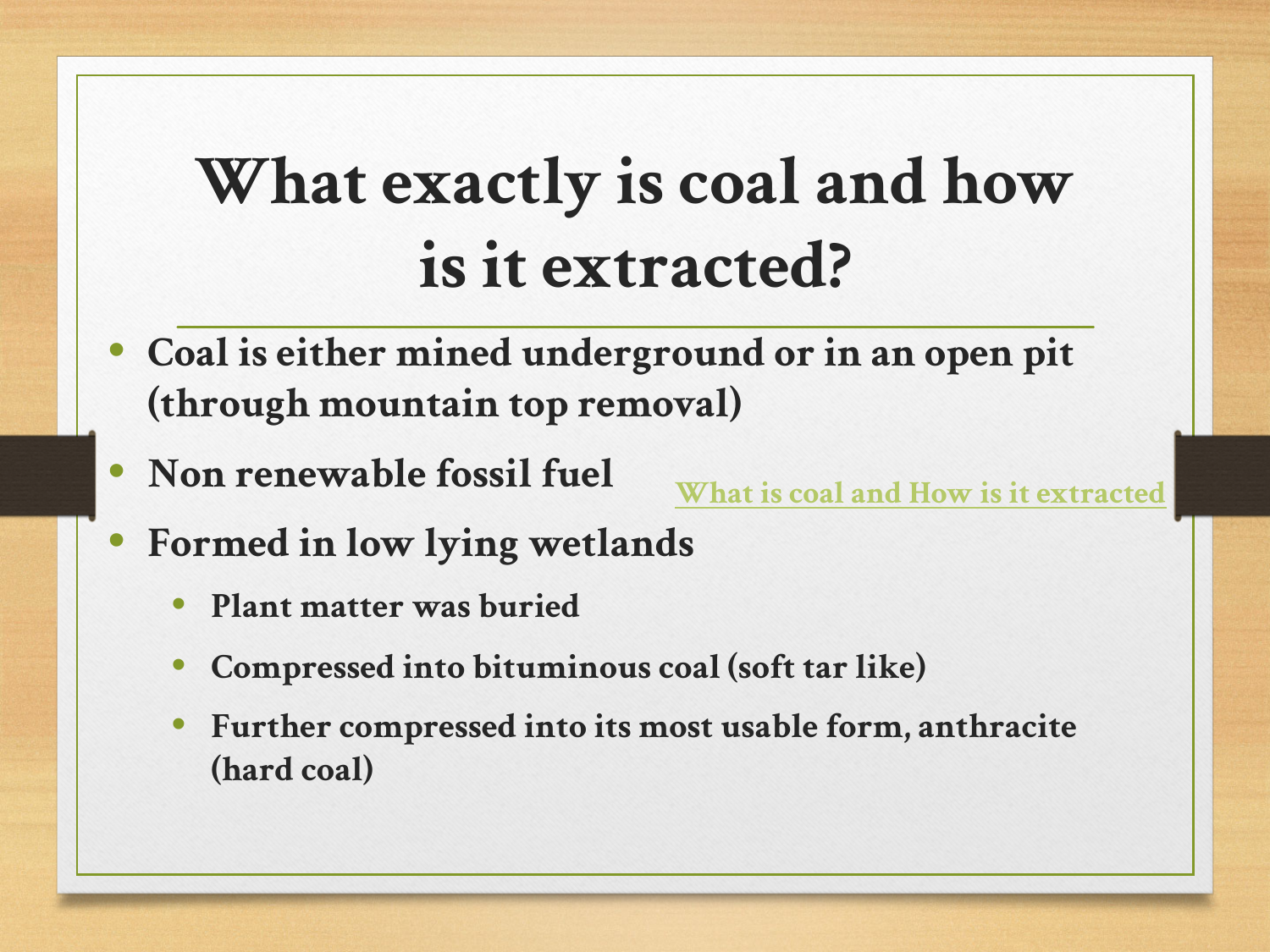

# What exactly is coal and how is it extracted?
Coal is either mined underground or in an open pit (through mountain top removal)
Non renewable fossil fuel
Formed in low lying wetlands
Plant matter was buried
Compressed into bituminous coal (soft tar like)
Further compressed into its most usable form, anthracite (hard coal)
What is coal and How is it extracted